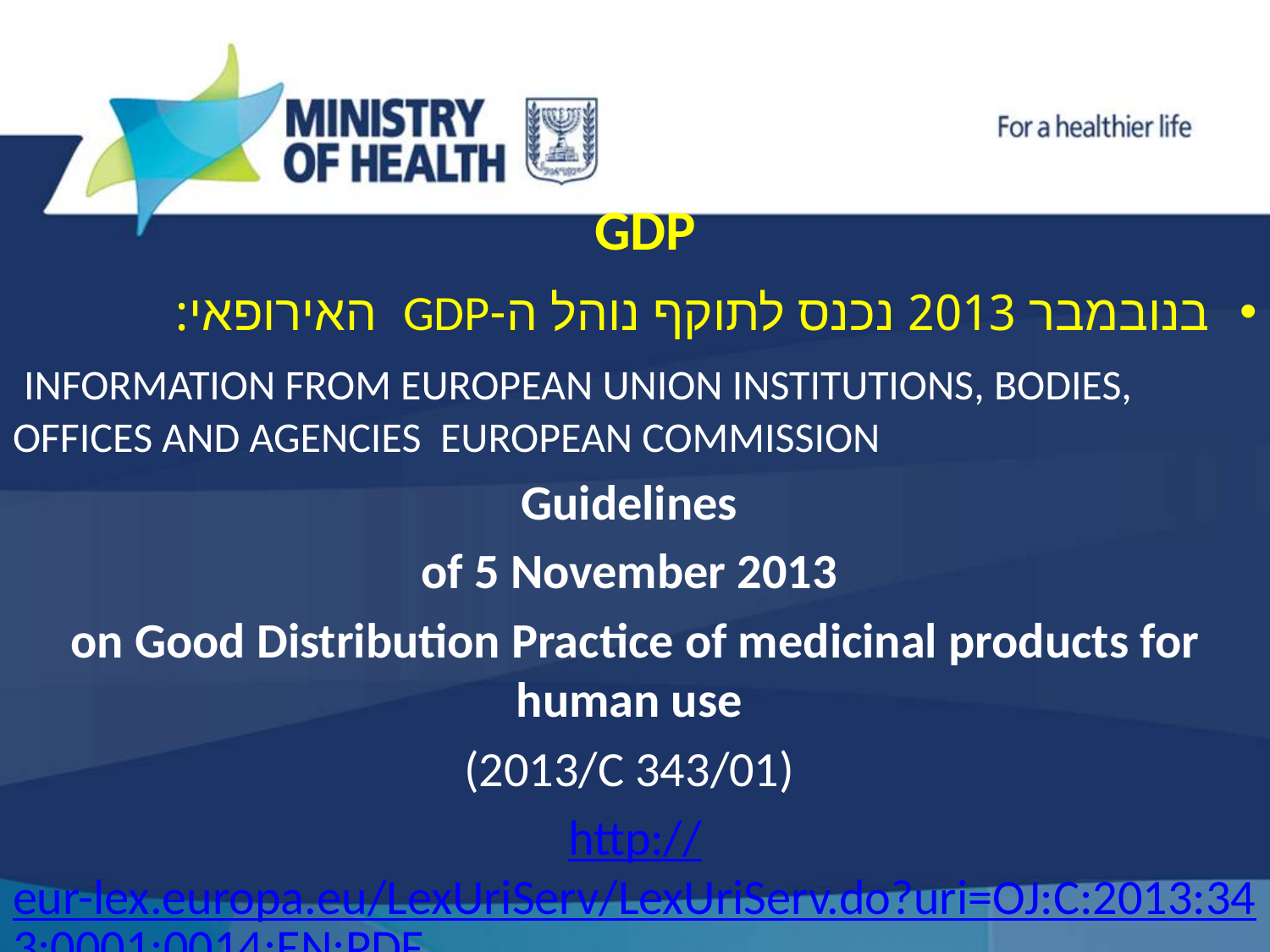

# GDP
בנובמבר 2013 נכנס לתוקף נוהל ה-GDP  האירופאי:
 INFORMATION FROM EUROPEAN UNION INSTITUTIONS, BODIES, OFFICES AND AGENCIES  EUROPEAN COMMISSION
Guidelines
of 5 November 2013
on Good Distribution Practice of medicinal products for human use
(2013/C 343/01)
http://eur-lex.europa.eu/LexUriServ/LexUriServ.do?uri=OJ:C:2013:343:0001:0014:EN:PDF